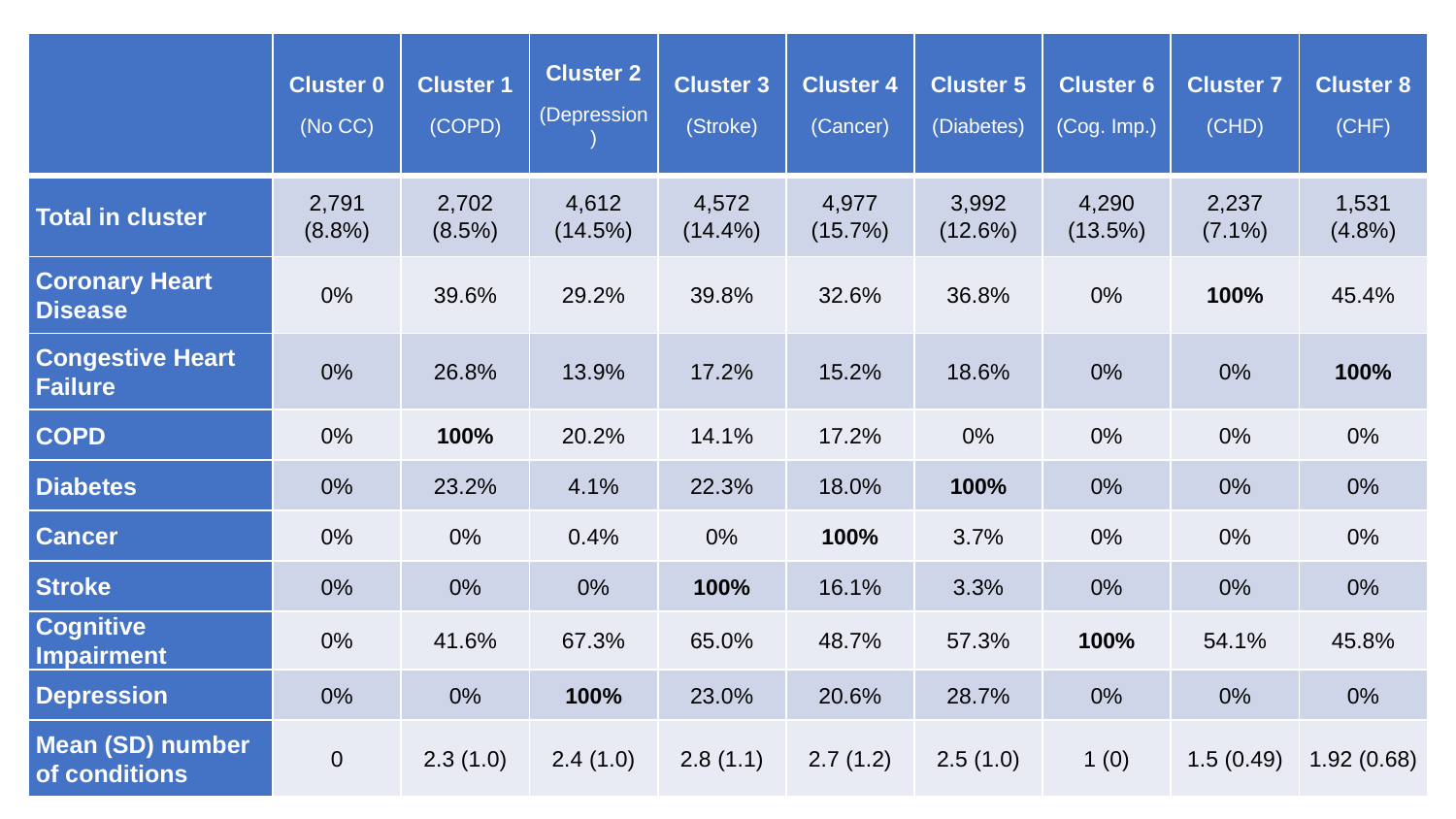

|  | Cluster 0 (No CC) | Cluster 1 (COPD) | Cluster 2 (Depression) | Cluster 3 (Stroke) | Cluster 4 (Cancer) | Cluster 5 (Diabetes) | Cluster 6 (Cog. Imp.) | Cluster 7 (CHD) | Cluster 8 (CHF) |
| --- | --- | --- | --- | --- | --- | --- | --- | --- | --- |
| Total in cluster | 2,791 (8.8%) | 2,702 (8.5%) | 4,612 (14.5%) | 4,572 (14.4%) | 4,977 (15.7%) | 3,992 (12.6%) | 4,290 (13.5%) | 2,237 (7.1%) | 1,531 (4.8%) |
| Coronary Heart Disease | 0% | 39.6% | 29.2% | 39.8% | 32.6% | 36.8% | 0% | 100% | 45.4% |
| Congestive Heart Failure | 0% | 26.8% | 13.9% | 17.2% | 15.2% | 18.6% | 0% | 0% | 100% |
| COPD | 0% | 100% | 20.2% | 14.1% | 17.2% | 0% | 0% | 0% | 0% |
| Diabetes | 0% | 23.2% | 4.1% | 22.3% | 18.0% | 100% | 0% | 0% | 0% |
| Cancer | 0% | 0% | 0.4% | 0% | 100% | 3.7% | 0% | 0% | 0% |
| Stroke | 0% | 0% | 0% | 100% | 16.1% | 3.3% | 0% | 0% | 0% |
| Cognitive Impairment | 0% | 41.6% | 67.3% | 65.0% | 48.7% | 57.3% | 100% | 54.1% | 45.8% |
| Depression | 0% | 0% | 100% | 23.0% | 20.6% | 28.7% | 0% | 0% | 0% |
| Mean (SD) number of conditions | 0 | 2.3 (1.0) | 2.4 (1.0) | 2.8 (1.1) | 2.7 (1.2) | 2.5 (1.0) | 1 (0) | 1.5 (0.49) | 1.92 (0.68) |

24